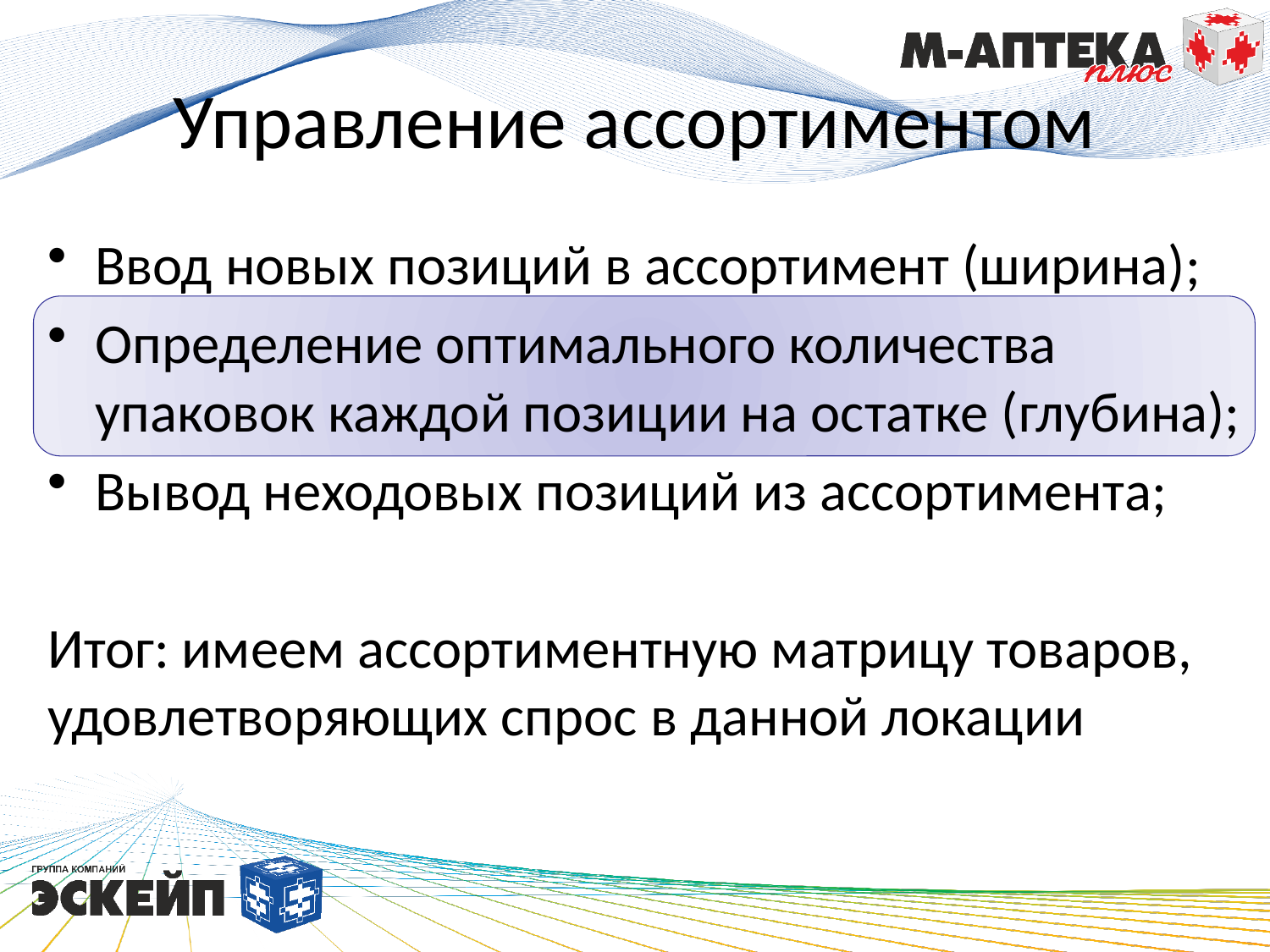

# Управление ассортиментом
Ввод новых позиций в ассортимент (ширина);
Определение оптимального количества упаковок каждой позиции на остатке (глубина);
Вывод неходовых позиций из ассортимента;

Итог: имеем ассортиментную матрицу товаров, удовлетворяющих спрос в данной локации